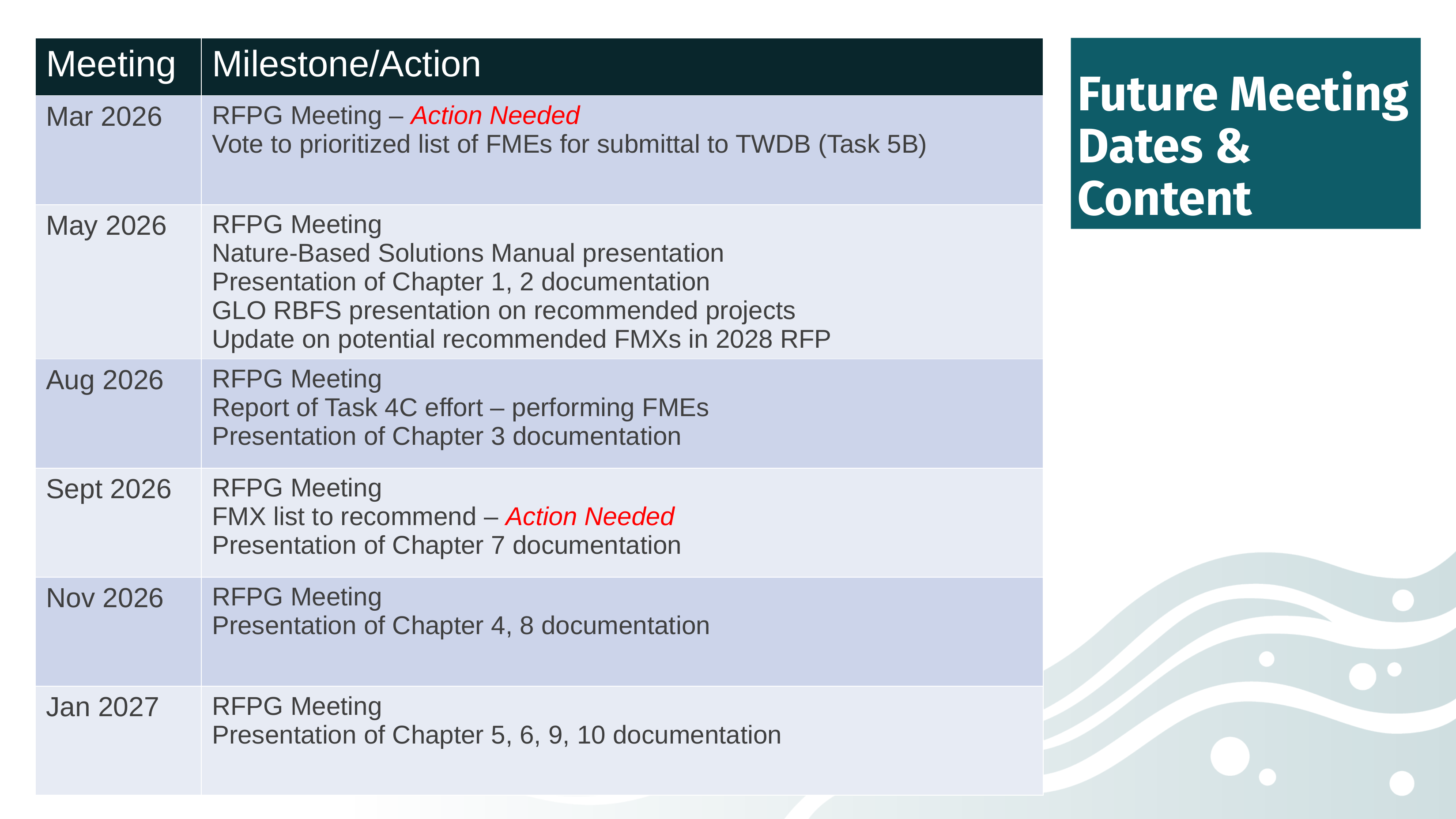

# Future Meeting Dates & Content
| Meeting | Milestone/Action |
| --- | --- |
| Mar 2026 | RFPG Meeting – Action Needed Vote to prioritized list of FMEs for submittal to TWDB (Task 5B) |
| May 2026 | RFPG Meeting Nature-Based Solutions Manual presentation Presentation of Chapter 1, 2 documentation GLO RBFS presentation on recommended projects Update on potential recommended FMXs in 2028 RFP |
| Aug 2026 | RFPG Meeting Report of Task 4C effort – performing FMEs Presentation of Chapter 3 documentation |
| Sept 2026 | RFPG Meeting FMX list to recommend – Action Needed Presentation of Chapter 7 documentation |
| Nov 2026 | RFPG Meeting Presentation of Chapter 4, 8 documentation |
| Jan 2027 | RFPG Meeting Presentation of Chapter 5, 6, 9, 10 documentation |